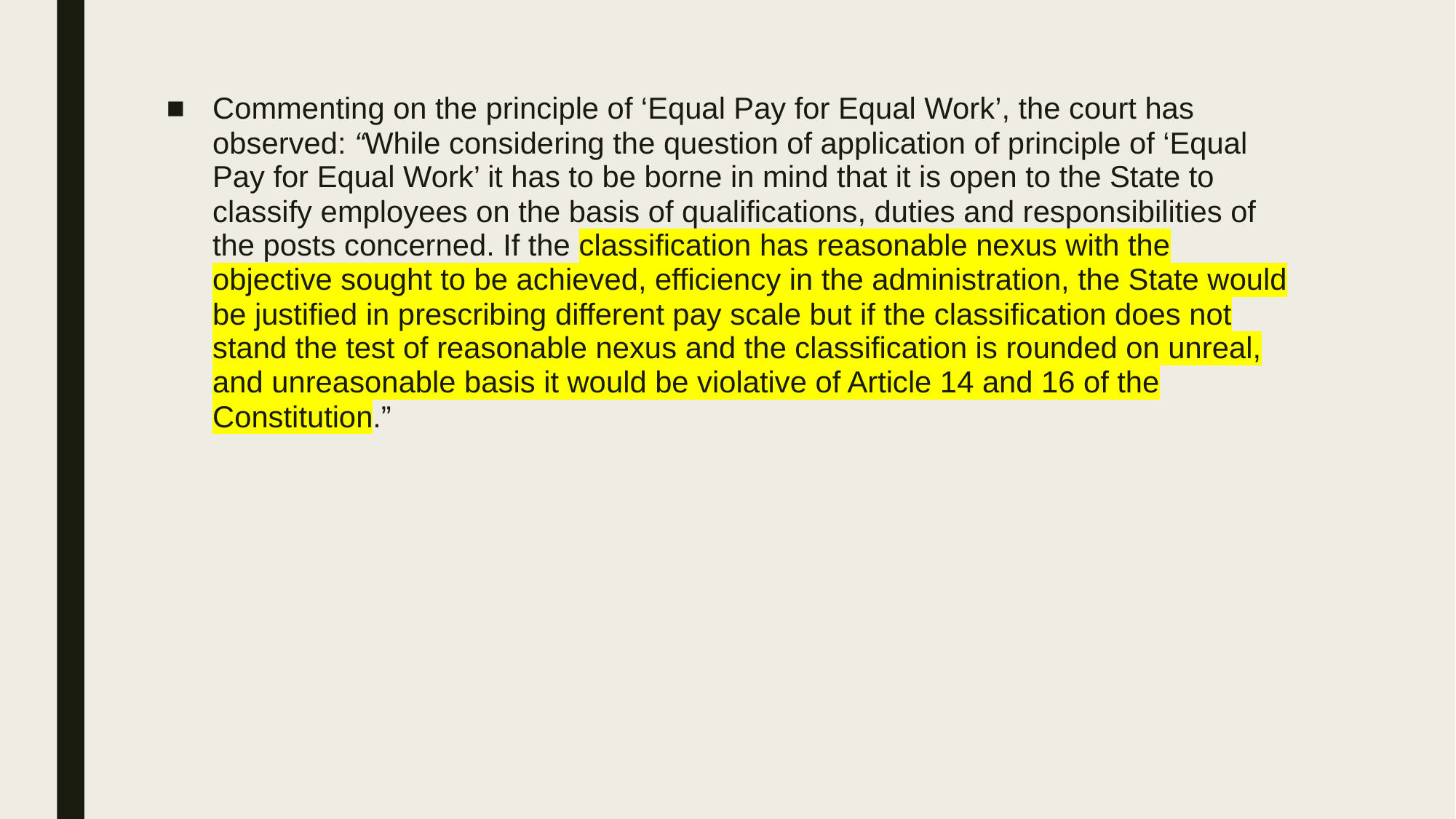

Commenting on the principle of ‘Equal Pay for Equal Work’, the court has observed: “While considering the question of application of principle of ‘Equal Pay for Equal Work’ it has to be borne in mind that it is open to the State to classify employees on the basis of qualifications, duties and responsibilities of the posts concerned. If the classification has reasonable nexus with the objective sought to be achieved, efficiency in the administration, the State would be justified in prescribing different pay scale but if the classification does not stand the test of reasonable nexus and the classification is rounded on unreal, and unreasonable basis it would be violative of Article 14 and 16 of the Constitution.”